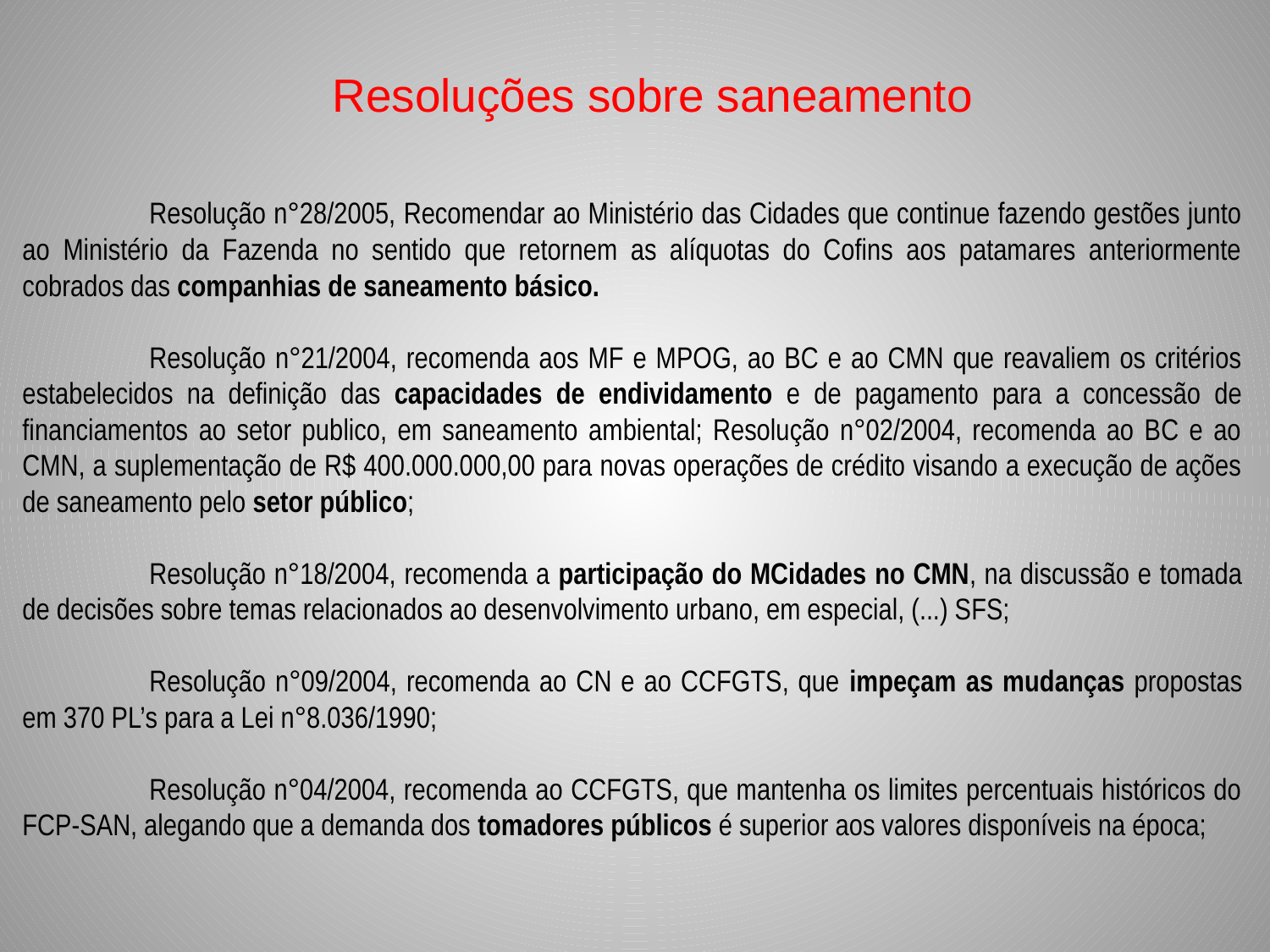

# Resoluções sobre saneamento

	Resolução n°28/2005, Recomendar ao Ministério das Cidades que continue fazendo gestões junto ao Ministério da Fazenda no sentido que retornem as alíquotas do Cofins aos patamares anteriormente cobrados das companhias de saneamento básico.

	Resolução n°21/2004, recomenda aos MF e MPOG, ao BC e ao CMN que reavaliem os critérios estabelecidos na definição das capacidades de endividamento e de pagamento para a concessão de financiamentos ao setor publico, em saneamento ambiental; Resolução n°02/2004, recomenda ao BC e ao CMN, a suplementação de R$ 400.000.000,00 para novas operações de crédito visando a execução de ações de saneamento pelo setor público;
	Resolução n°18/2004, recomenda a participação do MCidades no CMN, na discussão e tomada de decisões sobre temas relacionados ao desenvolvimento urbano, em especial, (...) SFS;
	Resolução n°09/2004, recomenda ao CN e ao CCFGTS, que impeçam as mudanças propostas em 370 PL’s para a Lei n°8.036/1990;
	Resolução n°04/2004, recomenda ao CCFGTS, que mantenha os limites percentuais históricos do FCP-SAN, alegando que a demanda dos tomadores públicos é superior aos valores disponíveis na época;